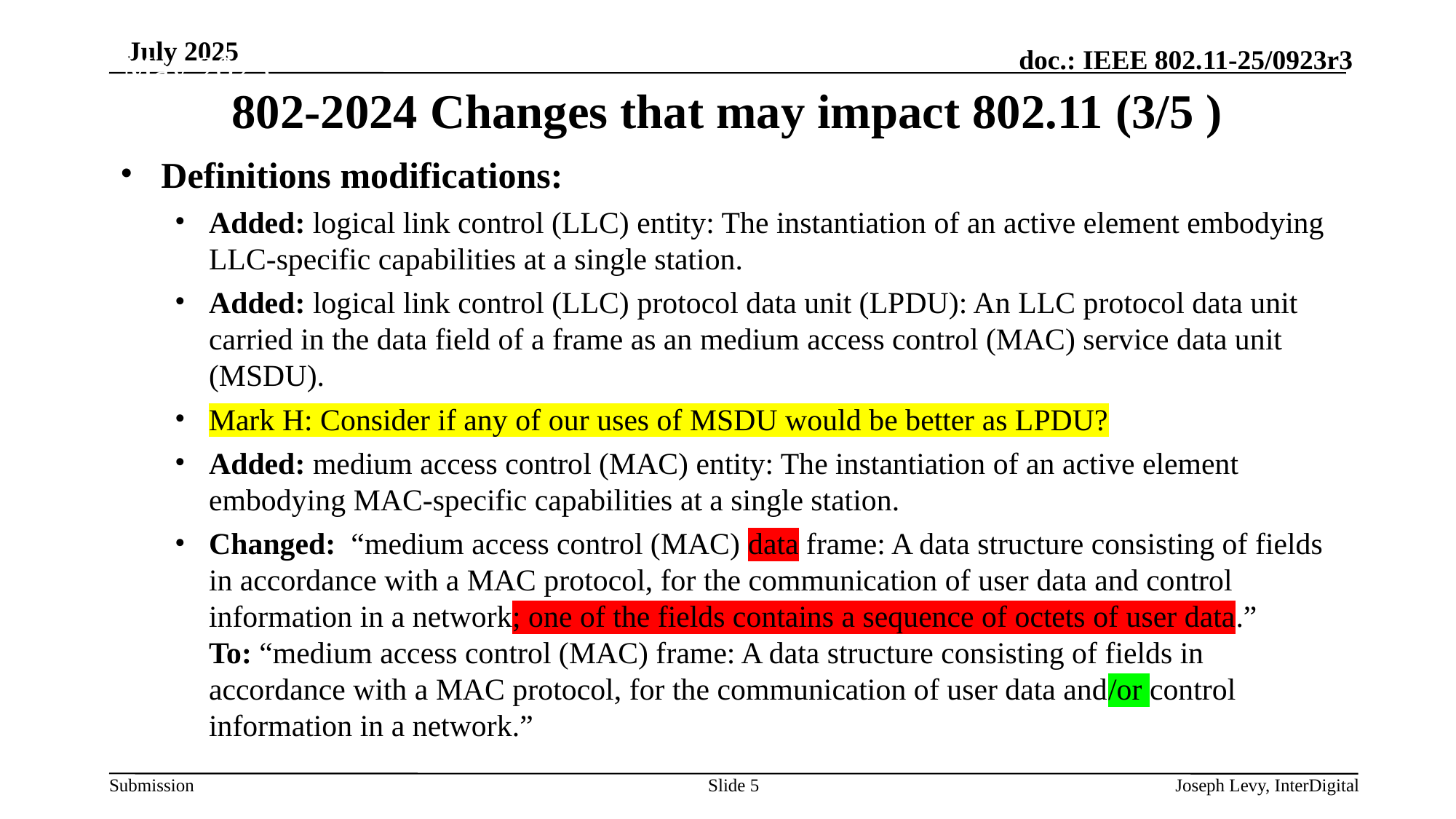

May 2025
# 802-2024 Changes that may impact 802.11 (3/5 )
Definitions modifications:
Added: logical link control (LLC) entity: The instantiation of an active element embodying LLC-specific capabilities at a single station.
Added: logical link control (LLC) protocol data unit (LPDU): An LLC protocol data unit carried in the data field of a frame as an medium access control (MAC) service data unit (MSDU).
Mark H: Consider if any of our uses of MSDU would be better as LPDU?
Added: medium access control (MAC) entity: The instantiation of an active element embodying MAC-specific capabilities at a single station.
Changed:  “medium access control (MAC) data frame: A data structure consisting of fields in accordance with a MAC protocol, for the communication of user data and control information in a network; one of the fields contains a sequence of octets of user data.”
To: “medium access control (MAC) frame: A data structure consisting of fields in accordance with a MAC protocol, for the communication of user data and/or control information in a network.”
Slide 5
Joseph Levy, InterDigital